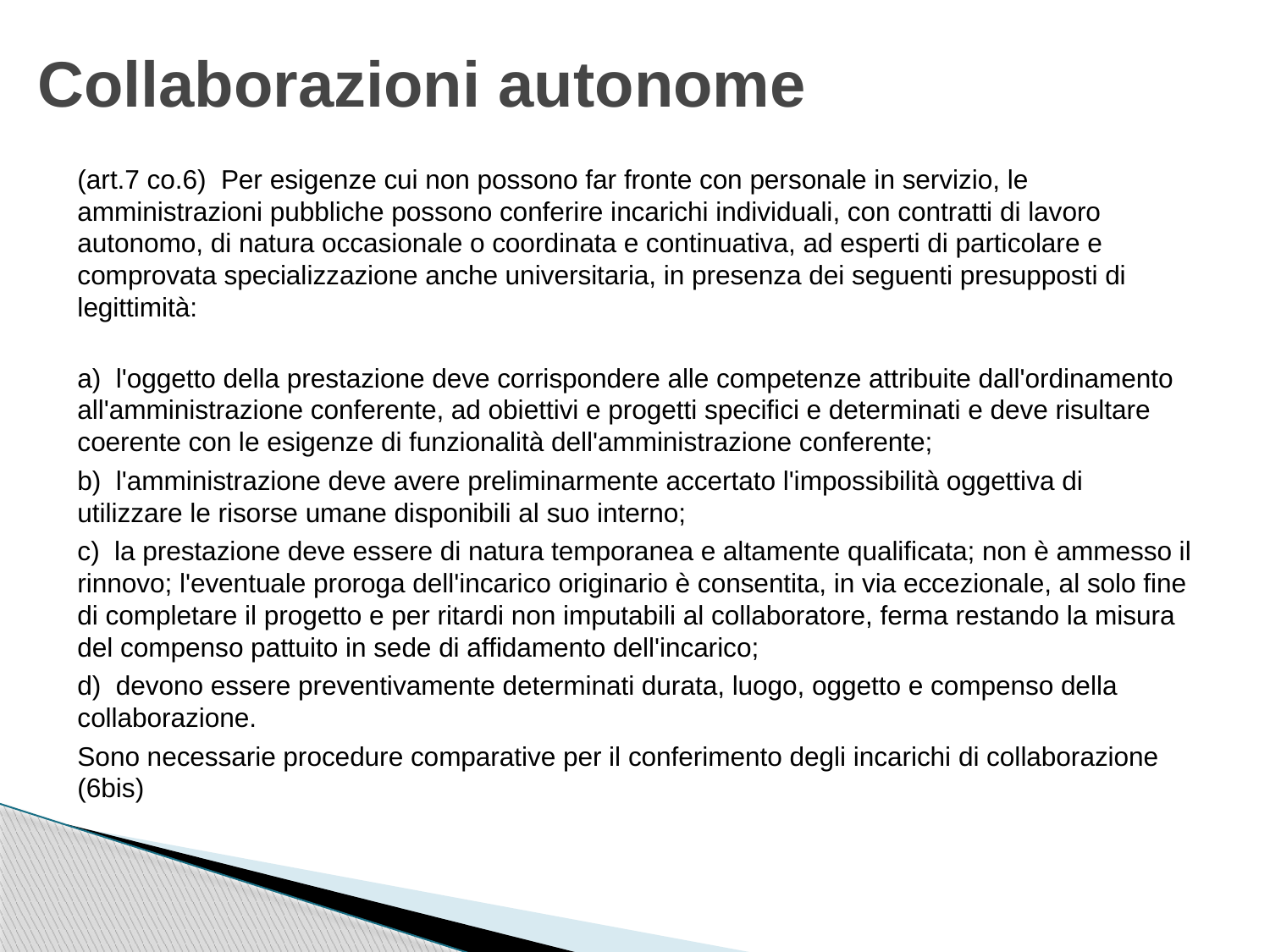

# Collaborazioni autonome
(art.7 co.6)  Per esigenze cui non possono far fronte con personale in servizio, le amministrazioni pubbliche possono conferire incarichi individuali, con contratti di lavoro autonomo, di natura occasionale o coordinata e continuativa, ad esperti di particolare e comprovata specializzazione anche universitaria, in presenza dei seguenti presupposti di legittimità:
a)  l'oggetto della prestazione deve corrispondere alle competenze attribuite dall'ordinamento all'amministrazione conferente, ad obiettivi e progetti specifici e determinati e deve risultare coerente con le esigenze di funzionalità dell'amministrazione conferente;
b)  l'amministrazione deve avere preliminarmente accertato l'impossibilità oggettiva di utilizzare le risorse umane disponibili al suo interno;
c)  la prestazione deve essere di natura temporanea e altamente qualificata; non è ammesso il rinnovo; l'eventuale proroga dell'incarico originario è consentita, in via eccezionale, al solo fine di completare il progetto e per ritardi non imputabili al collaboratore, ferma restando la misura del compenso pattuito in sede di affidamento dell'incarico;
d)  devono essere preventivamente determinati durata, luogo, oggetto e compenso della collaborazione.
Sono necessarie procedure comparative per il conferimento degli incarichi di collaborazione (6bis)